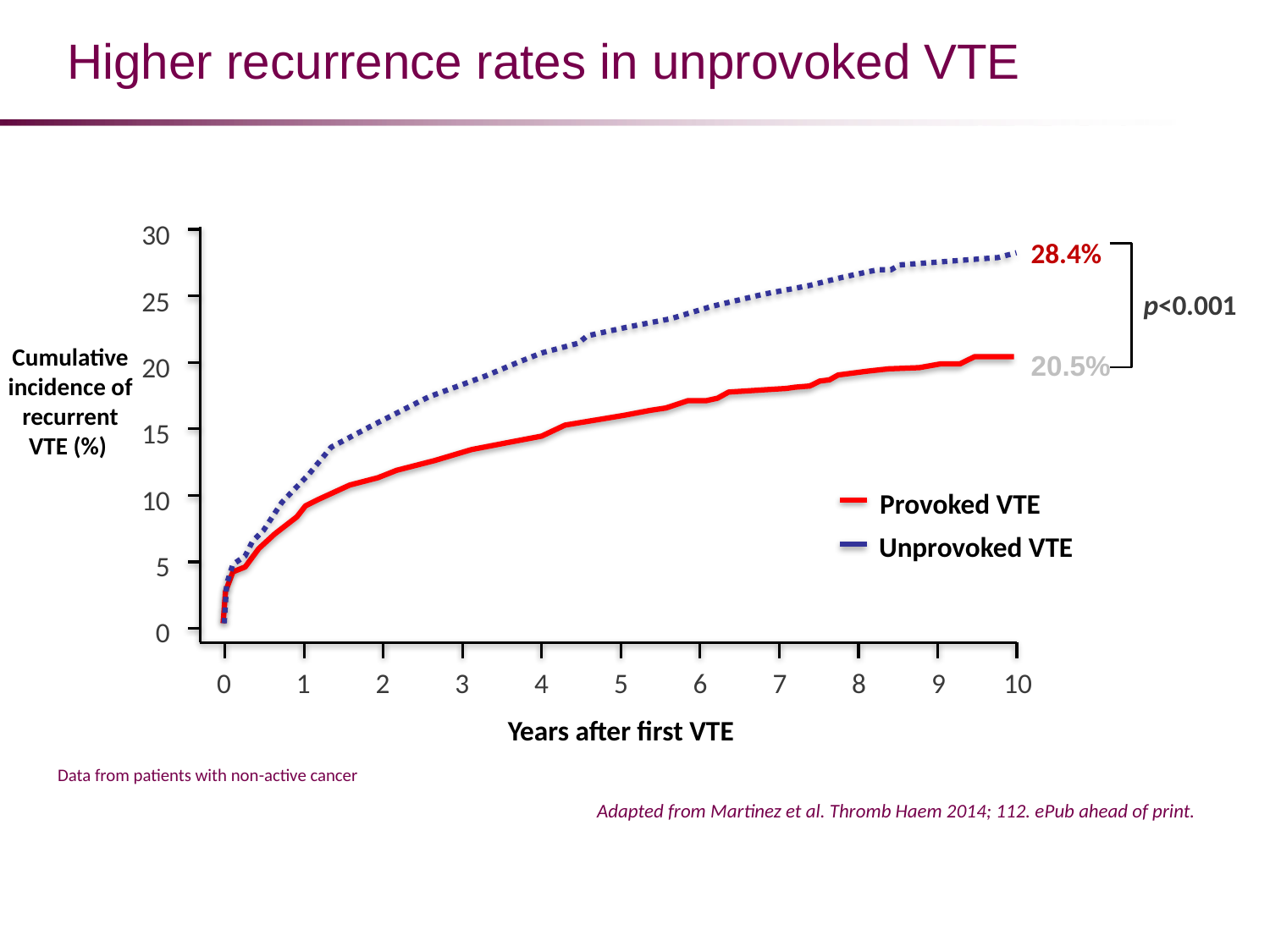

# Higher recurrence rates in unprovoked VTE
30

25
Cumulative incidence of recurrent VTE (%)
20

15
10
5
0
3
7
9
10
0
1
2
4
5
6
8
Years after first VTE
28.4%

p<0.001
20.5%
Provoked VTE
Unprovoked VTE
Data from patients with non-active cancer
Adapted from Martinez et al. Thromb Haem 2014; 112. ePub ahead of print.
Martinez et al. Thromb Haem 2014;112. ePub ahead of print.